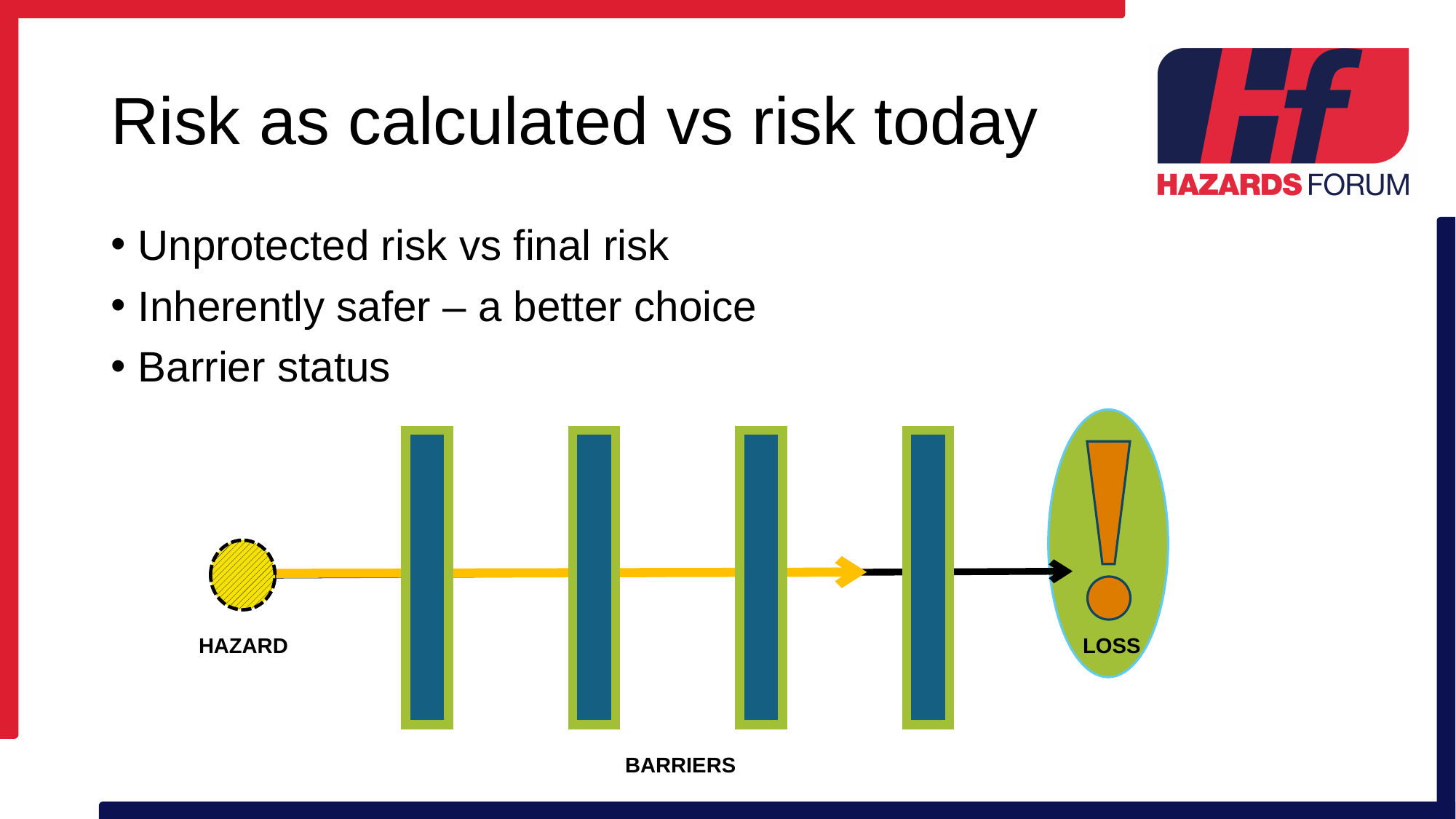

# Risk as calculated vs risk today
Unprotected risk vs final risk
Inherently safer – a better choice
Barrier status

HAZARD
LOSS
BARRIERS